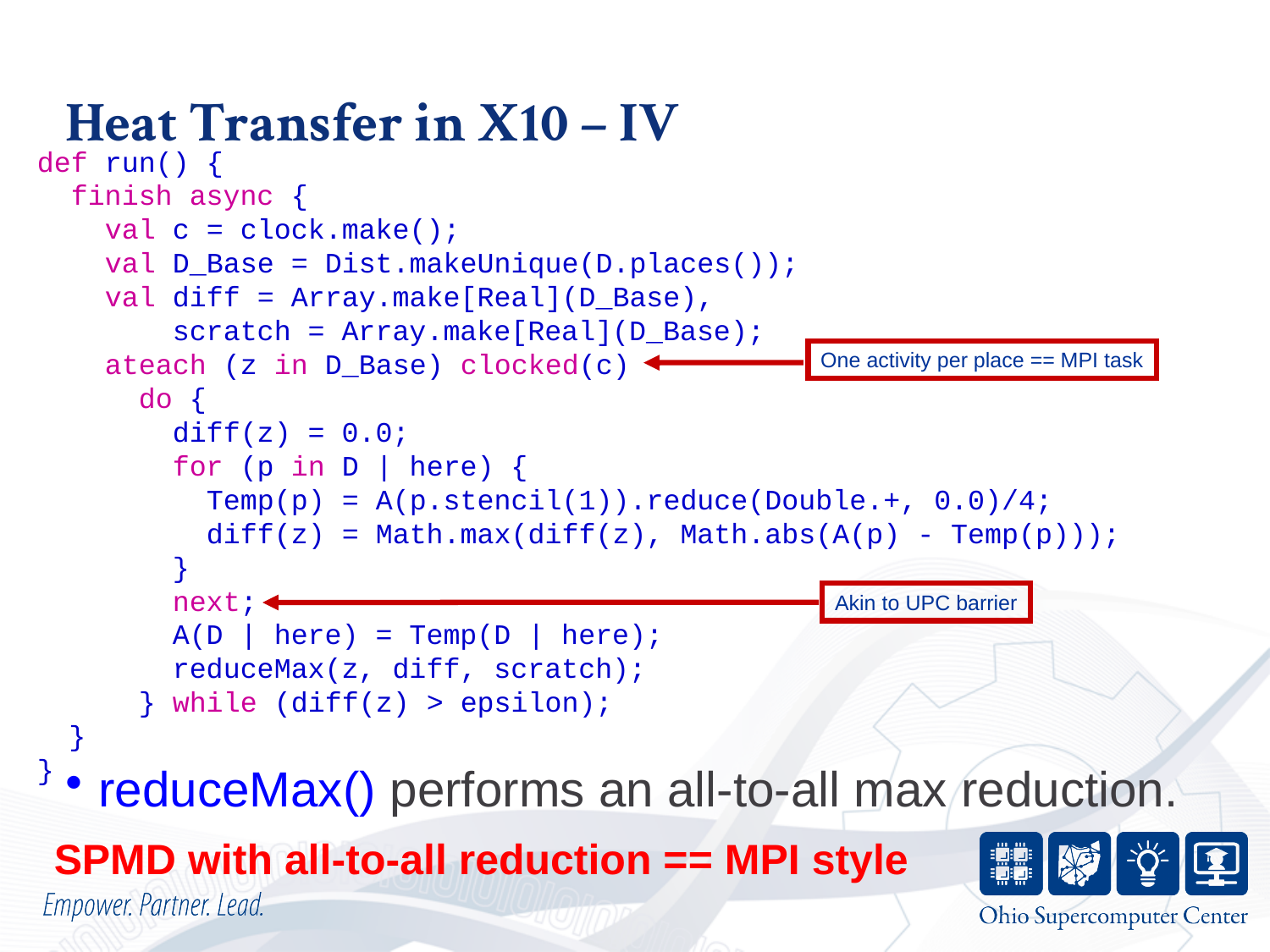

# Heat Transfer in X10 – IV
def run() {
  finish async {
    val c = clock.make();
    val D_Base = Dist.makeUnique(D.places());
    val diff = Array.make[Real](D_Base),
        scratch = Array.make[Real](D_Base);
    ateach (z in D_Base) clocked(c)
      do {
        diff(z) = 0.0;
        for (p in D | here) {
          Temp(p) = A(p.stencil(1)).reduce(Double.+, 0.0)/4;
          diff(z) = Math.max(diff(z), Math.abs(A(p) - Temp(p)));
        }
        next;
        A(D | here) = Temp(D | here);
        reduceMax(z, diff, scratch);
      } while (diff(z) > epsilon);
	}
}
One activity per place == MPI task

Akin to UPC barrier

reduceMax() performs an all-to-all max reduction.
SPMD with all-to-all reduction == MPI style